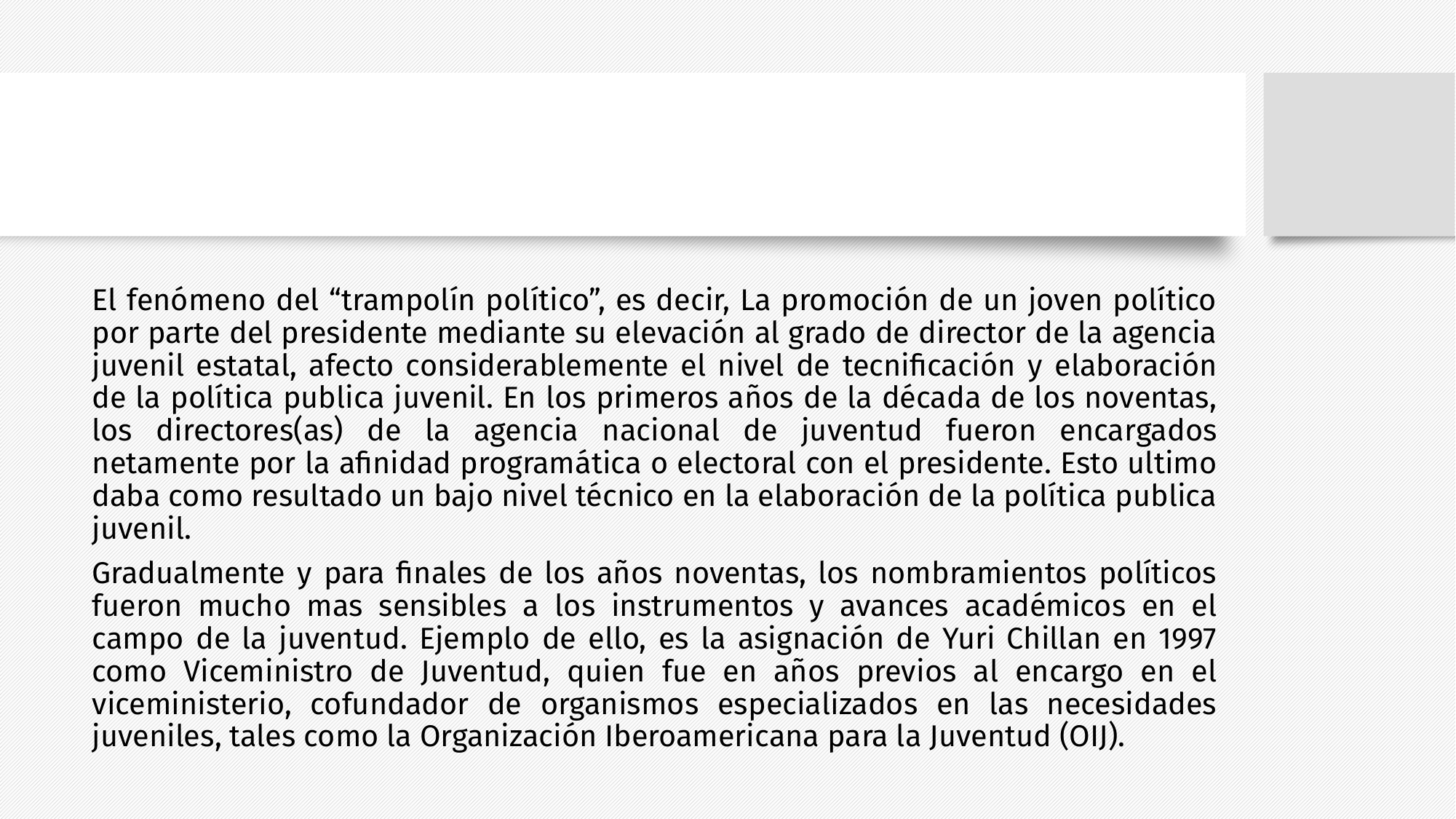

El fenómeno del “trampolín político”, es decir, La promoción de un joven político por parte del presidente mediante su elevación al grado de director de la agencia juvenil estatal, afecto considerablemente el nivel de tecnificación y elaboración de la política publica juvenil. En los primeros años de la década de los noventas, los directores(as) de la agencia nacional de juventud fueron encargados netamente por la afinidad programática o electoral con el presidente. Esto ultimo daba como resultado un bajo nivel técnico en la elaboración de la política publica juvenil.
Gradualmente y para finales de los años noventas, los nombramientos políticos fueron mucho mas sensibles a los instrumentos y avances académicos en el campo de la juventud. Ejemplo de ello, es la asignación de Yuri Chillan en 1997 como Viceministro de Juventud, quien fue en años previos al encargo en el viceministerio, cofundador de organismos especializados en las necesidades juveniles, tales como la Organización Iberoamericana para la Juventud (OIJ).